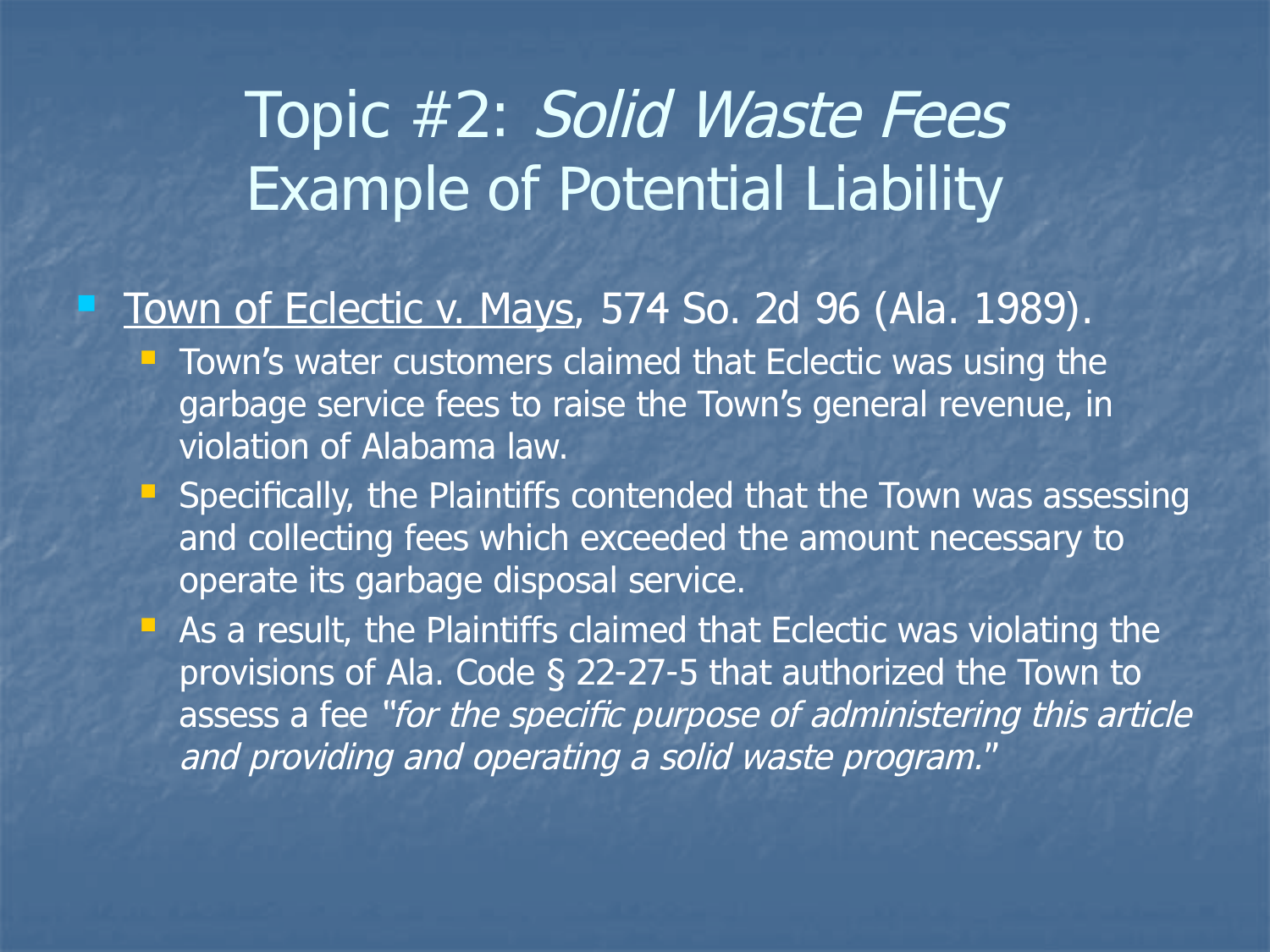

# Topic #2: Solid Waste Fees Example of Potential Liability
Town of Eclectic v. Mays, 574 So. 2d 96 (Ala. 1989).
Town’s water customers claimed that Eclectic was using the garbage service fees to raise the Town’s general revenue, in violation of Alabama law.
Specifically, the Plaintiffs contended that the Town was assessing and collecting fees which exceeded the amount necessary to operate its garbage disposal service.
As a result, the Plaintiffs claimed that Eclectic was violating the provisions of Ala. Code § 22-27-5 that authorized the Town to assess a fee “for the specific purpose of administering this article and providing and operating a solid waste program.”